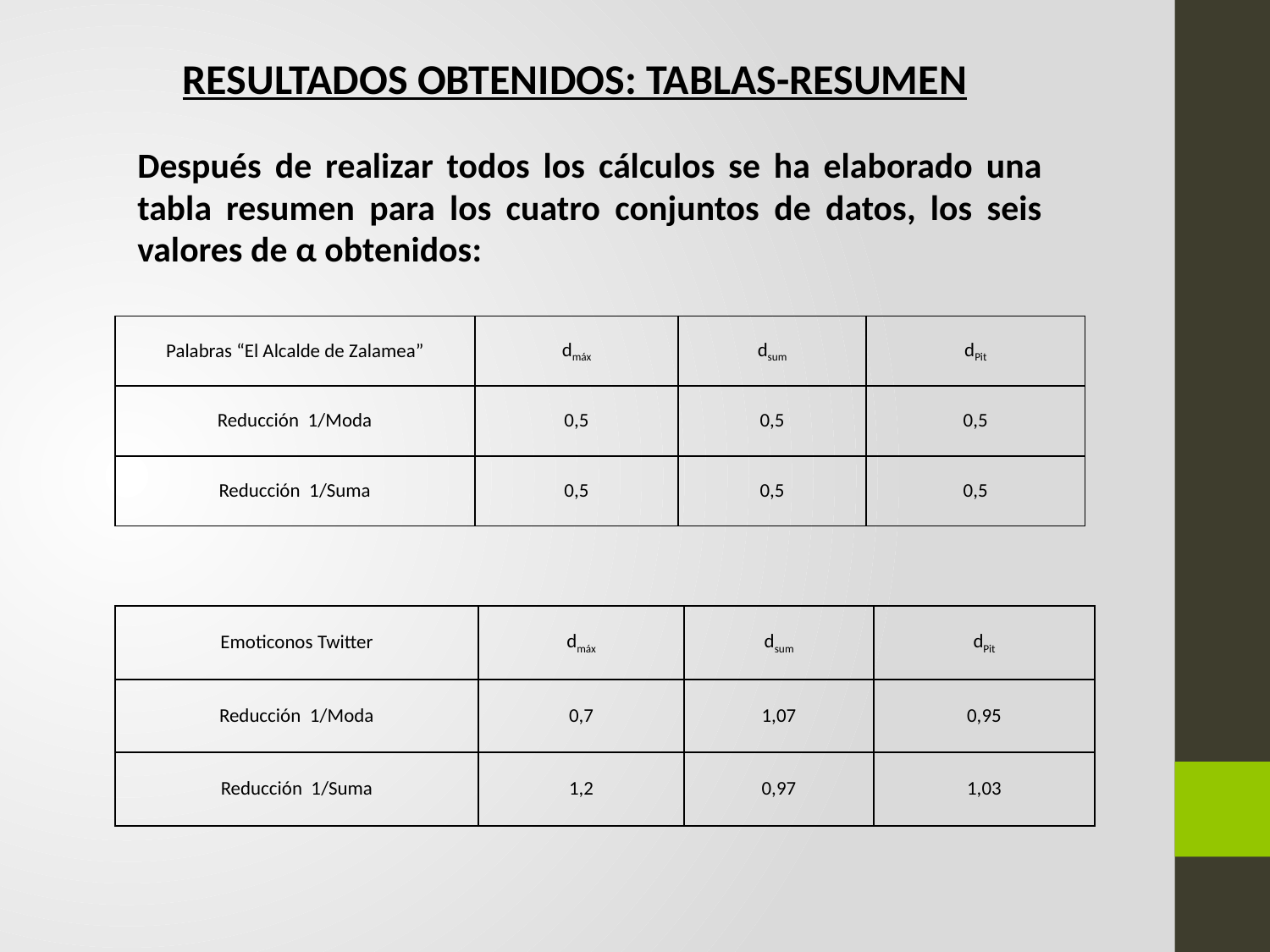

RESULTADOS OBTENIDOS: TABLAS-RESUMEN
Después de realizar todos los cálculos se ha elaborado una tabla resumen para los cuatro conjuntos de datos, los seis valores de α obtenidos:

| Palabras “El Alcalde de Zalamea” | dmáx | dsum | dPit |
| --- | --- | --- | --- |
| Reducción 1/Moda | 0,5 | 0,5 | 0,5 |
| Reducción 1/Suma | 0,5 | 0,5 | 0,5 |
| Emoticonos Twitter | dmáx | dsum | dPit |
| --- | --- | --- | --- |
| Reducción 1/Moda | 0,7 | 1,07 | 0,95 |
| Reducción 1/Suma | 1,2 | 0,97 | 1,03 |